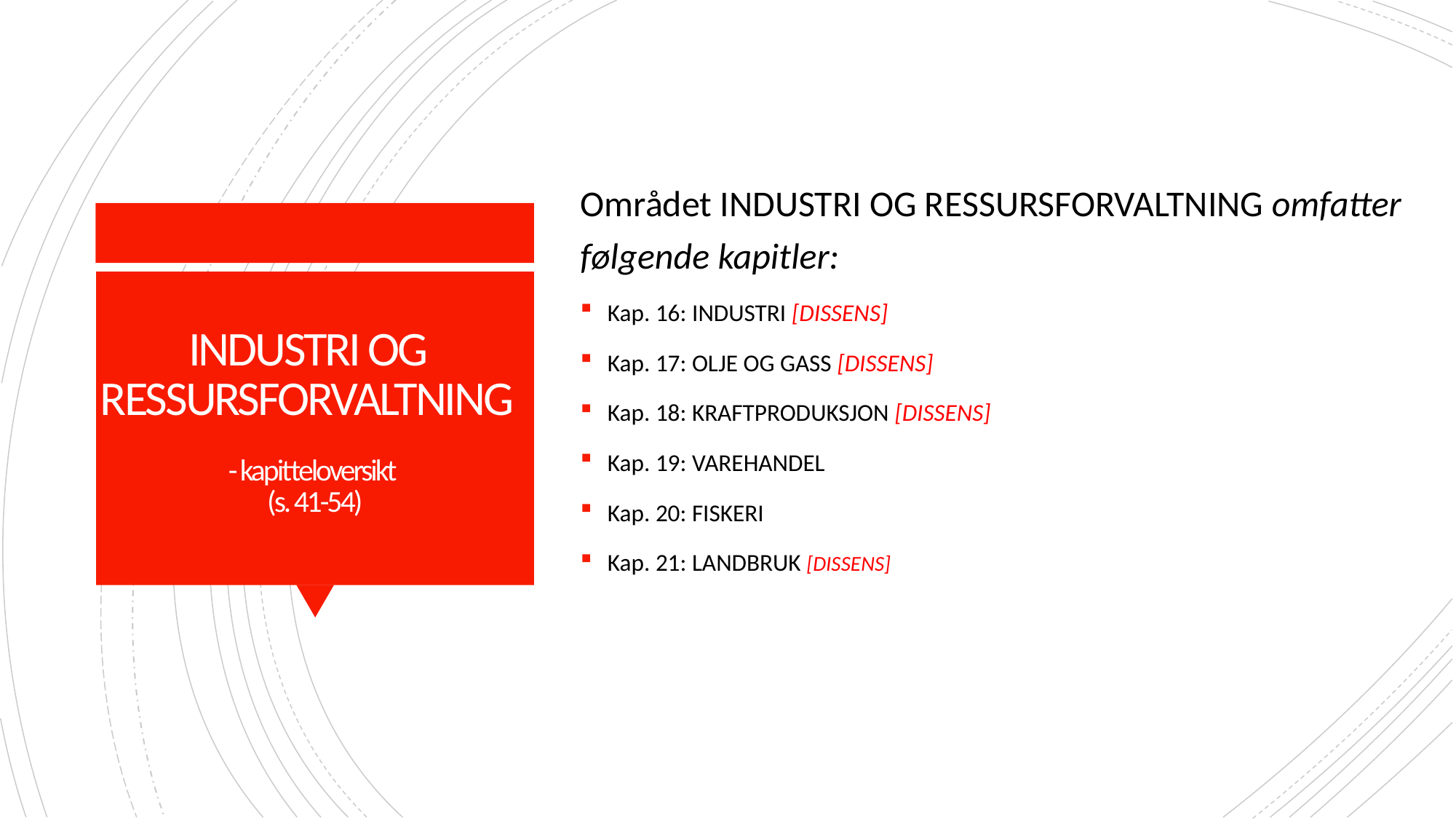

Området INDUSTRI OG RESSURSFORVALTNING omfatter følgende kapitler:
Kap. 16: INDUSTRI [DISSENS]
Kap. 17: OLJE OG GASS [DISSENS]
Kap. 18: KRAFTPRODUKSJON [DISSENS]
Kap. 19: VAREHANDEL
Kap. 20: FISKERI
Kap. 21: LANDBRUK [DISSENS]
# INDUSTRI OG  RESSURSFORVALTNING - kapitteloversikt (s. 41-54)